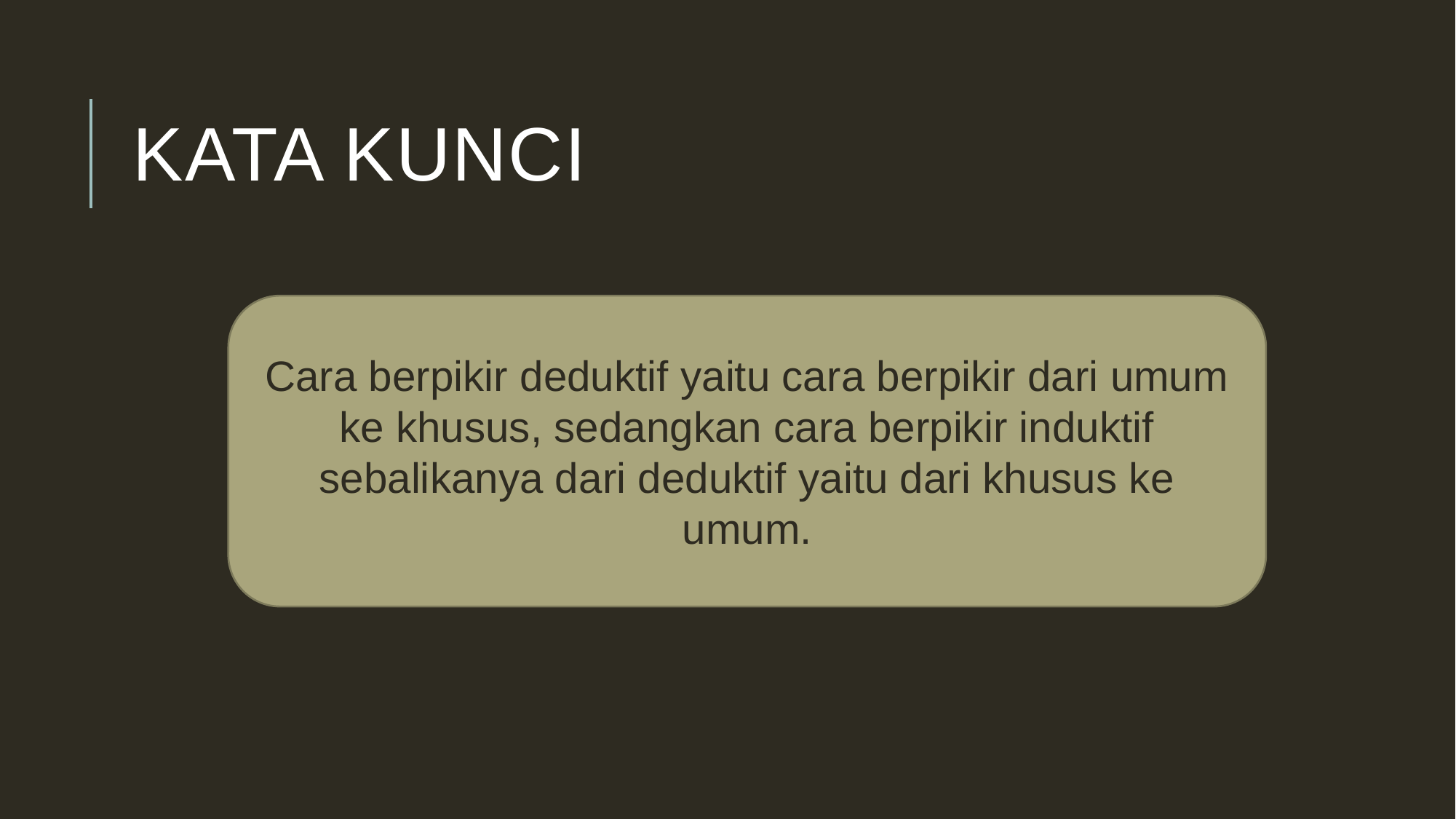

# Kata Kunci
Cara berpikir deduktif yaitu cara berpikir dari umum ke khusus, sedangkan cara berpikir induktif sebalikanya dari deduktif yaitu dari khusus ke umum.